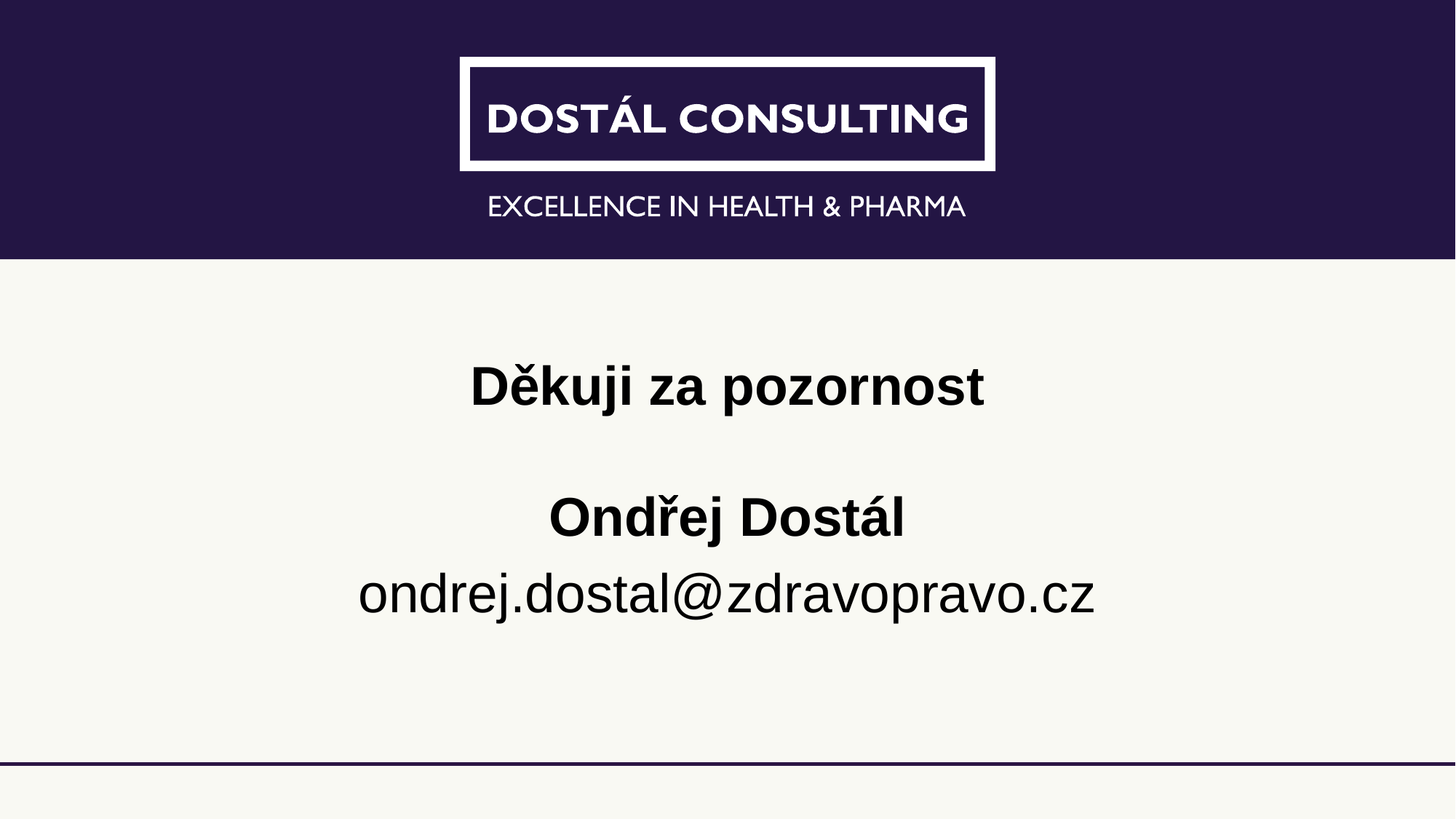

# Děkuji za pozornost Ondřej Dostál
ondrej.dostal@zdravopravo.cz